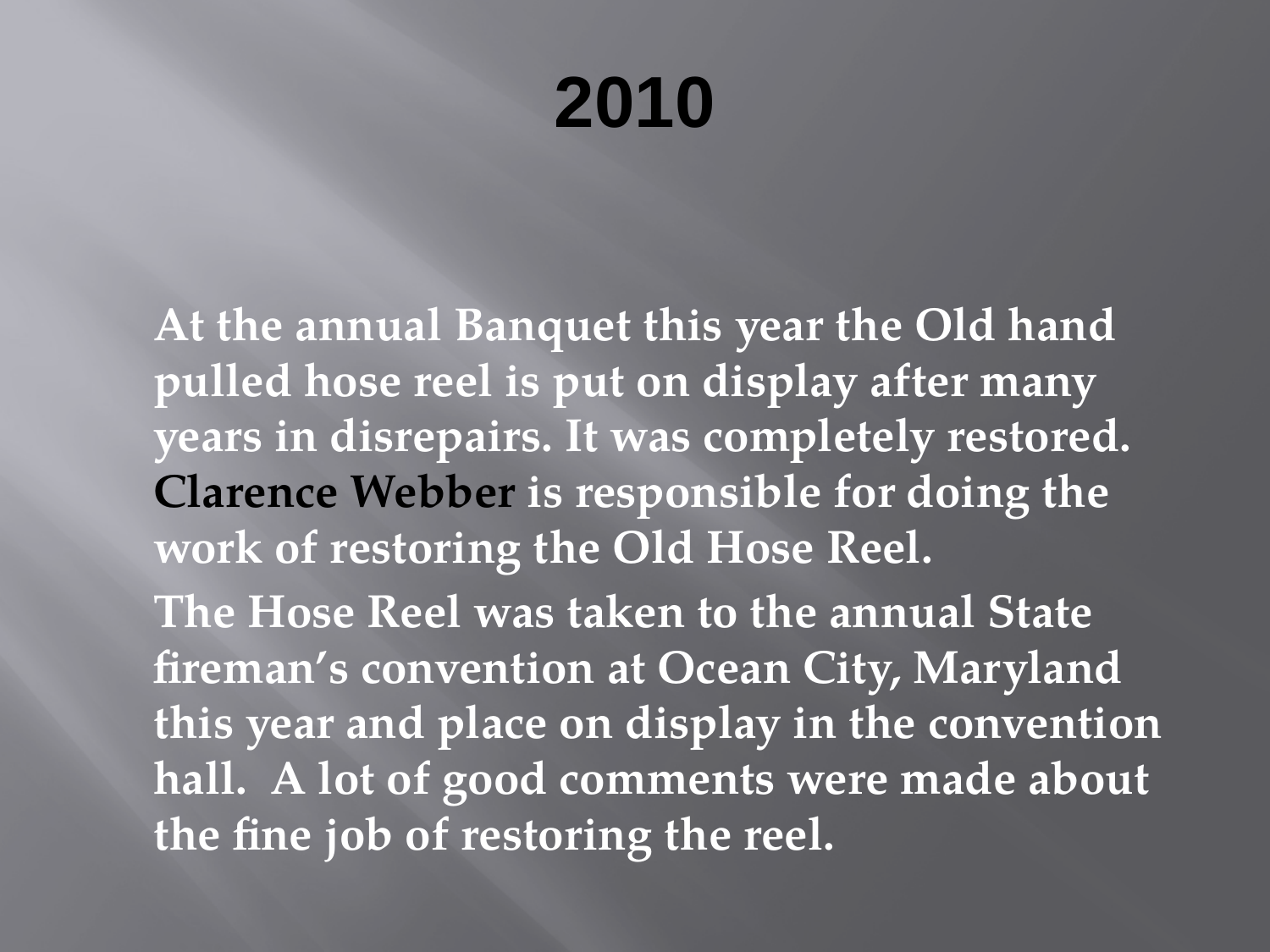

# 2010

     At the annual Banquet this year the Old hand pulled hose reel is put on display after many years in disrepairs. It was completely restored. Clarence Webber is responsible for doing the work of restoring the Old Hose Reel.
     The Hose Reel was taken to the annual State fireman’s convention at Ocean City, Maryland this year and place on display in the convention hall.  A lot of good comments were made about the fine job of restoring the reel.